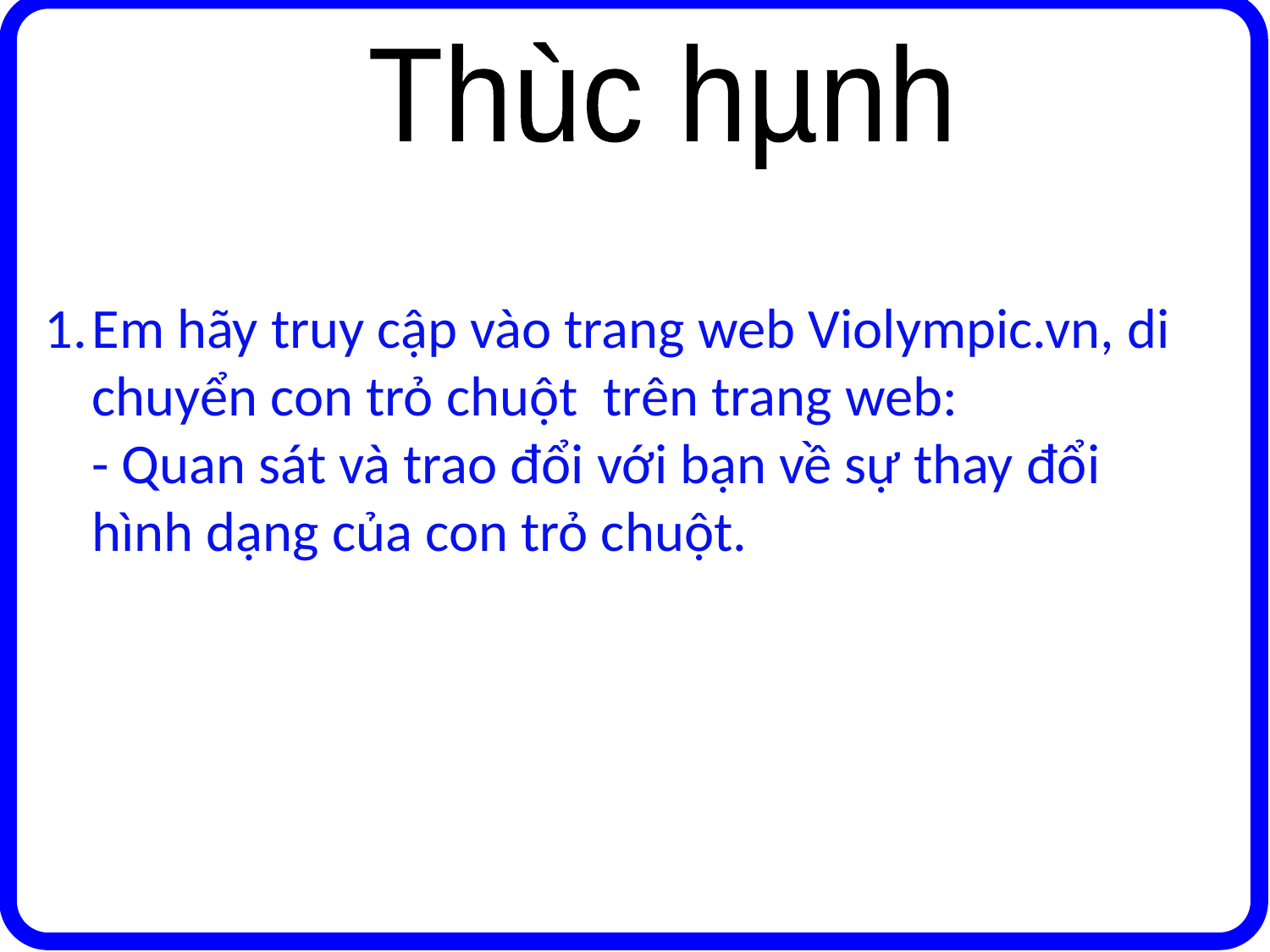

Thùc hµnh

Em hãy truy cập vào trang web Violympic.vn, di chuyển con trỏ chuột  trên trang web:
	- Quan sát và trao đổi với bạn về sự thay đổi hình dạng của con trỏ chuột.